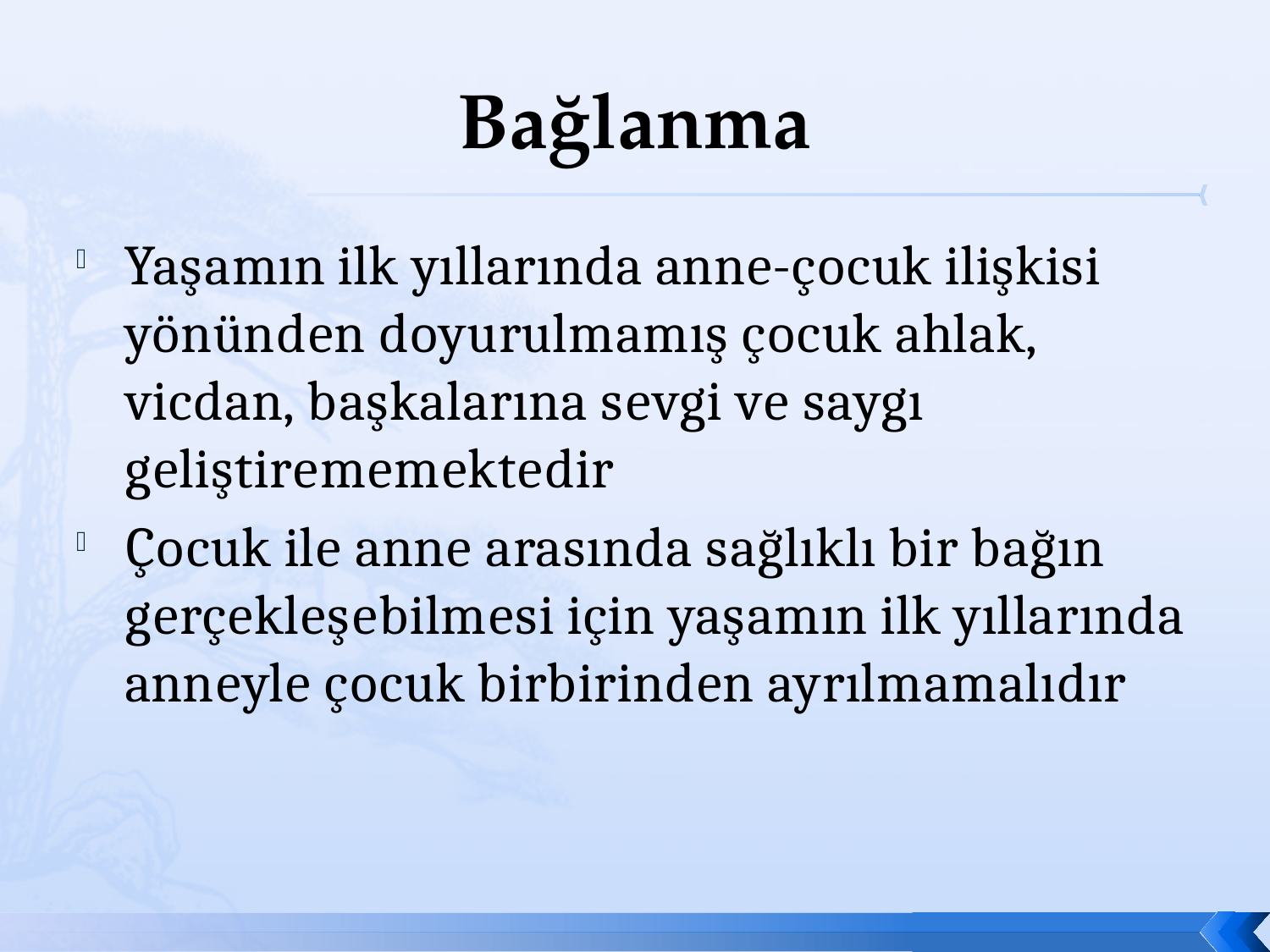

# Bağlanma
Yaşamın ilk yıllarında anne-çocuk ilişkisi yönünden doyurulmamış çocuk ahlak, vicdan, başkalarına sevgi ve saygı geliştirememektedir
Çocuk ile anne arasında sağlıklı bir bağın gerçekleşebilmesi için yaşamın ilk yıllarında anneyle çocuk birbirinden ayrılmamalıdır